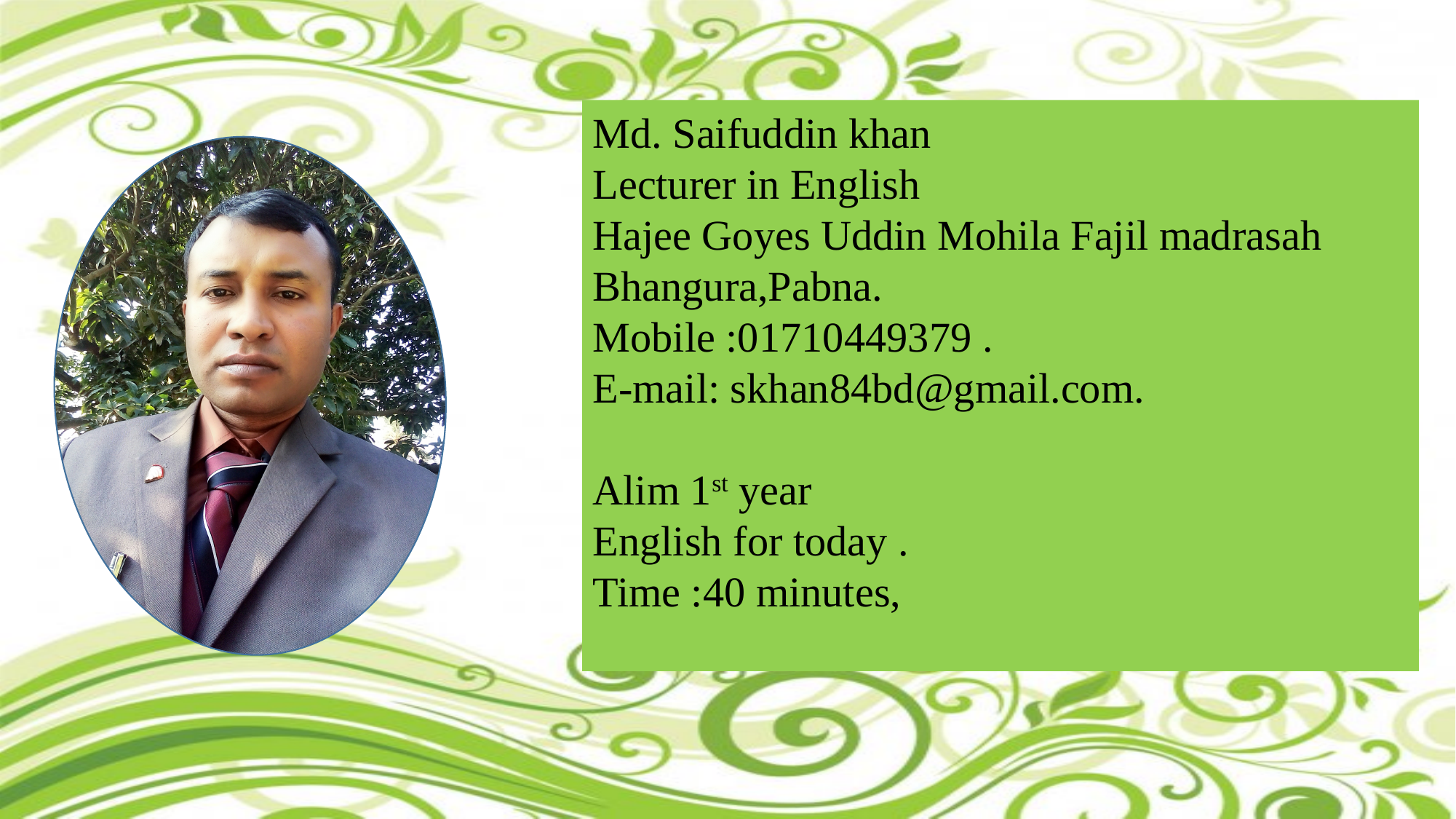

Md. Saifuddin khan
Lecturer in English
Hajee Goyes Uddin Mohila Fajil madrasah
Bhangura,Pabna.
Mobile :01710449379 .
E-mail: skhan84bd@gmail.com.

Alim 1st year
English for today .
Time :40 minutes,